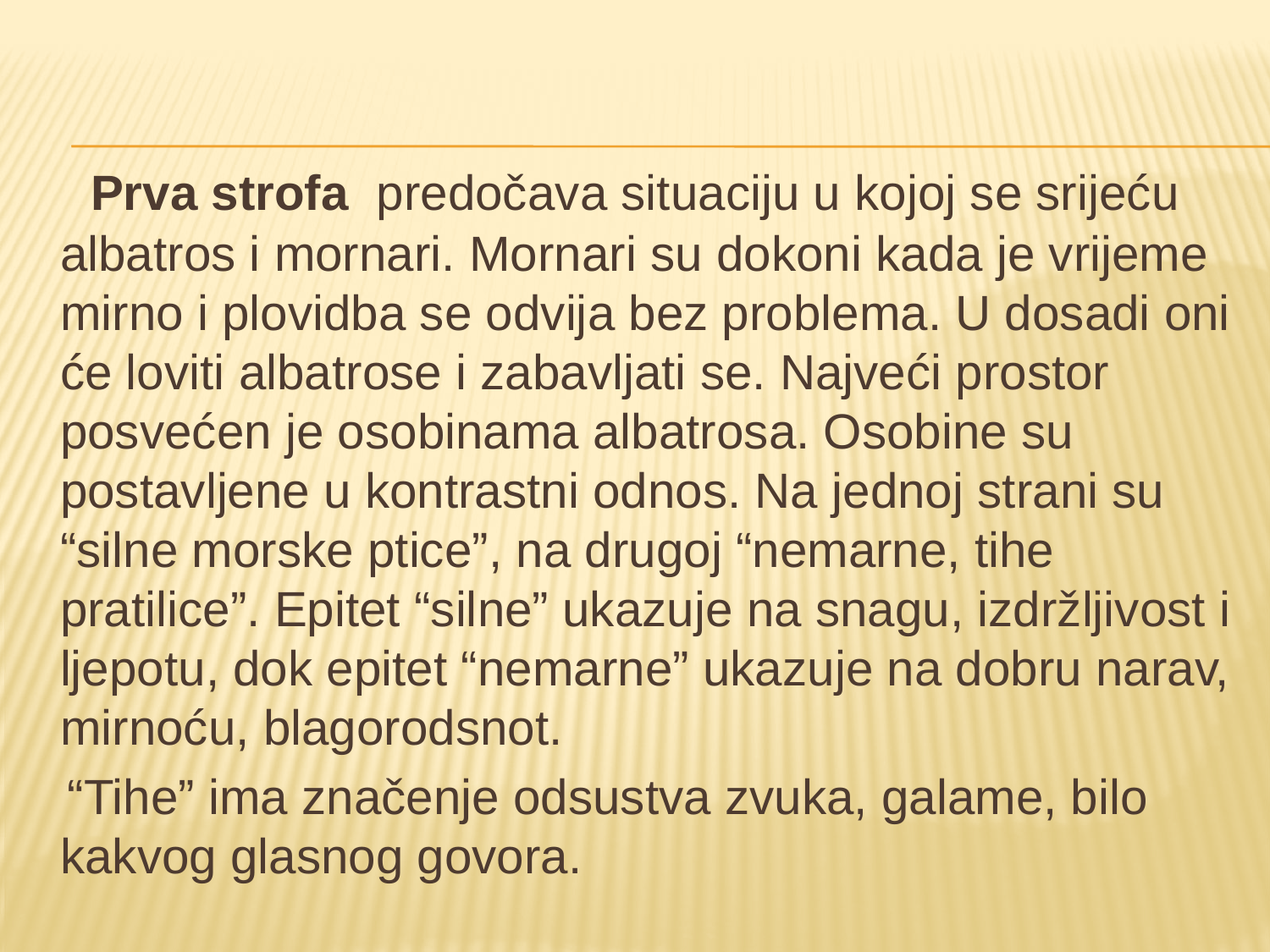

Prva strofa  predočava situaciju u kojoj se srijeću albatros i mornari. Mornari su dokoni kada je vrijeme mirno i plovidba se odvija bez problema. U dosadi oni će loviti albatrose i zabavljati se. Najveći prostor posvećen je osobinama albatrosa. Osobine su postavljene u kontrastni odnos. Na jednoj strani su “silne morske ptice”, na drugoj “nemarne, tihe pratilice”. Epitet “silne” ukazuje na snagu, izdržljivost i ljepotu, dok epitet “nemarne” ukazuje na dobru narav, mirnoću, blagorodsnot.
    “Tihe” ima značenje odsustva zvuka, galame, bilo kakvog glasnog govora.